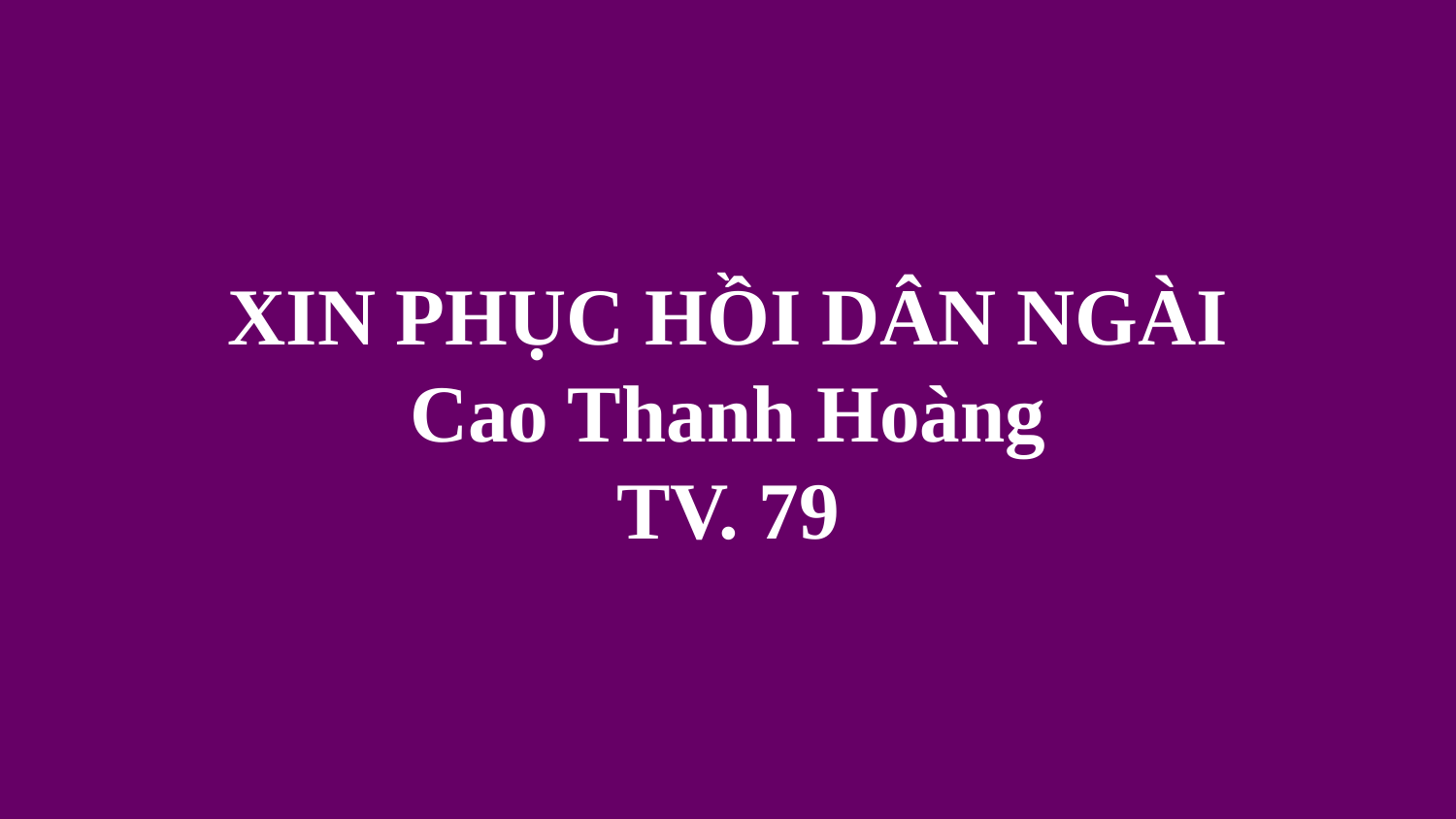

# XIN PHỤC HỒI DÂN NGÀI Cao Thanh Hoàng TV. 79